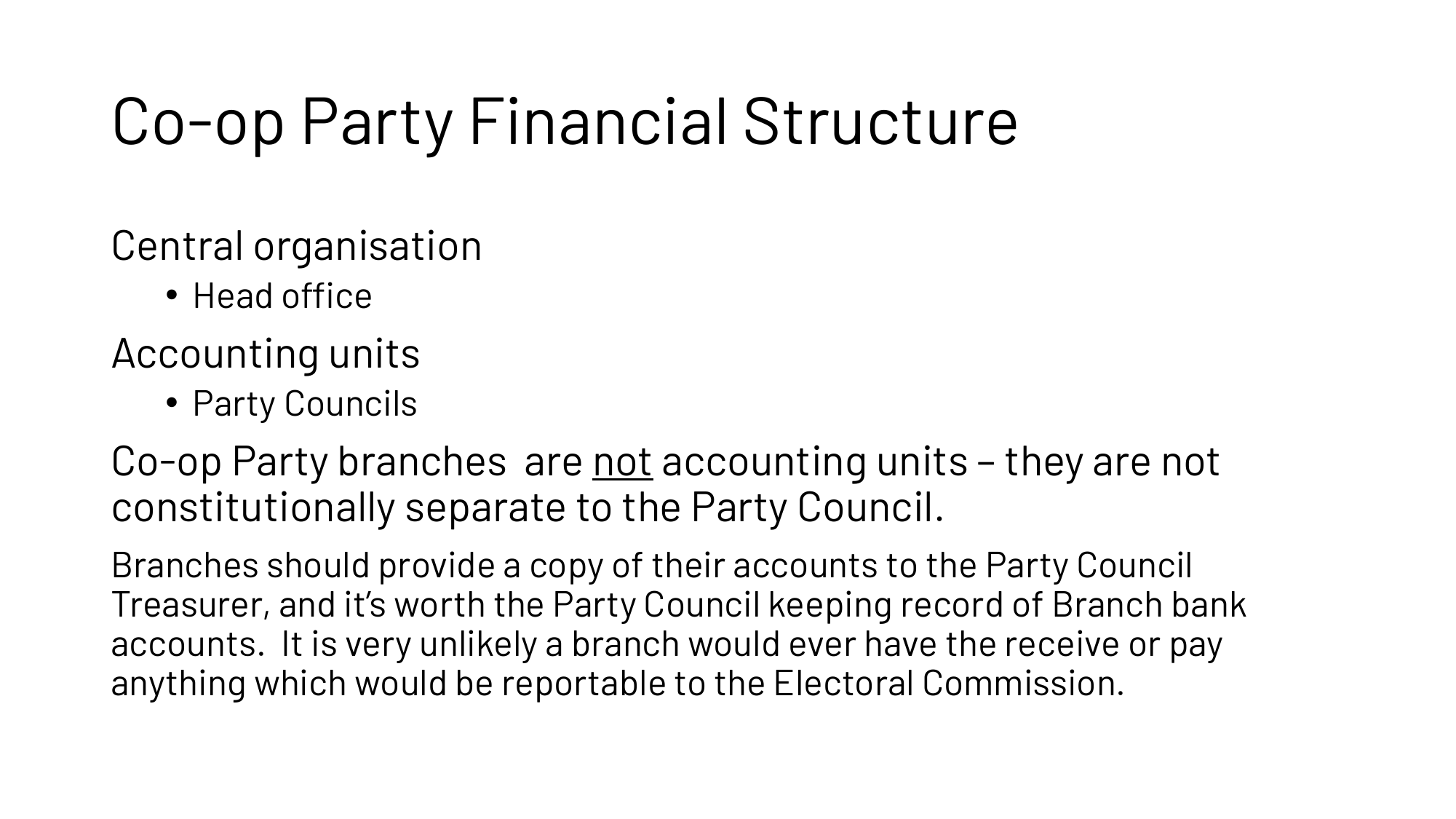

# Co-op Party Financial Structure
Central organisation
Head office
Accounting units
Party Councils
Co-op Party branches  are not accounting units – they are not constitutionally separate to the Party Council.
Branches should provide a copy of their accounts to the Party Council Treasurer, and it’s worth the Party Council keeping record of Branch bank accounts.  It is very unlikely a branch would ever have the receive or pay anything which would be reportable to the Electoral Commission.